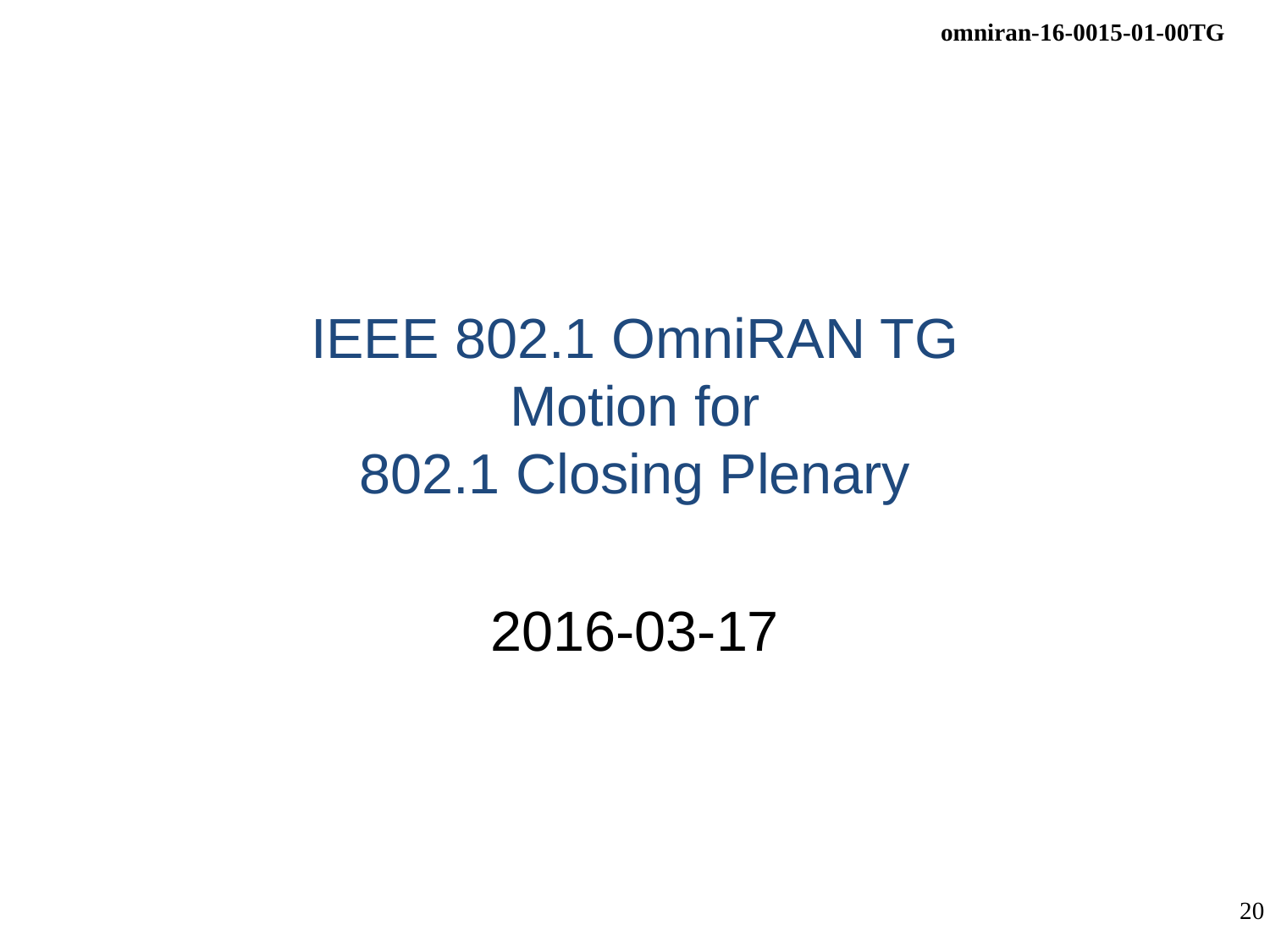

# IEEE 802.1 OmniRAN TG Motion for 802.1 Closing Plenary
2016-03-17